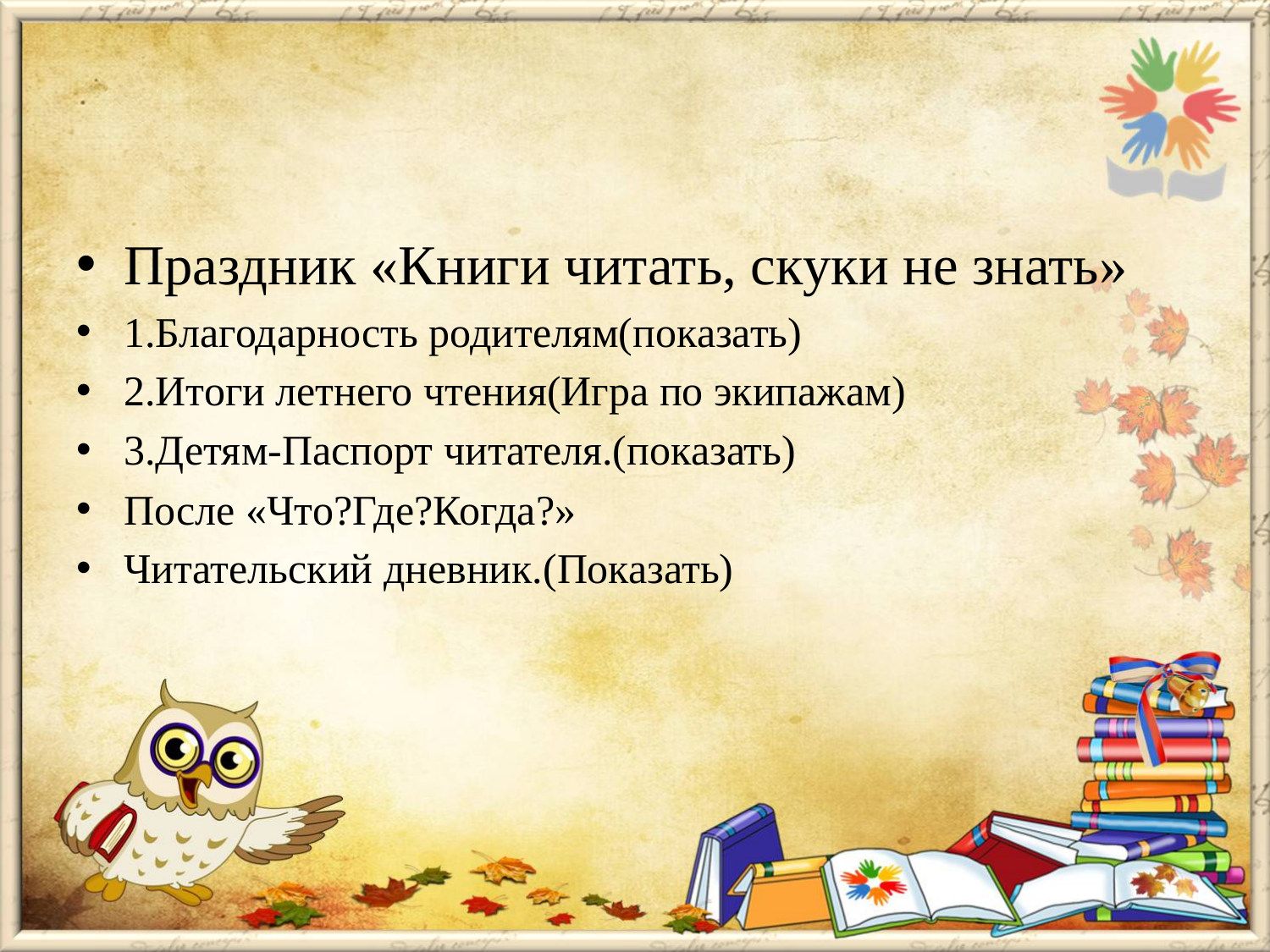

#
Праздник «Книги читать, скуки не знать»
1.Благодарность родителям(показать)
2.Итоги летнего чтения(Игра по экипажам)
3.Детям-Паспорт читателя.(показать)
После «Что?Где?Когда?»
Читательский дневник.(Показать)